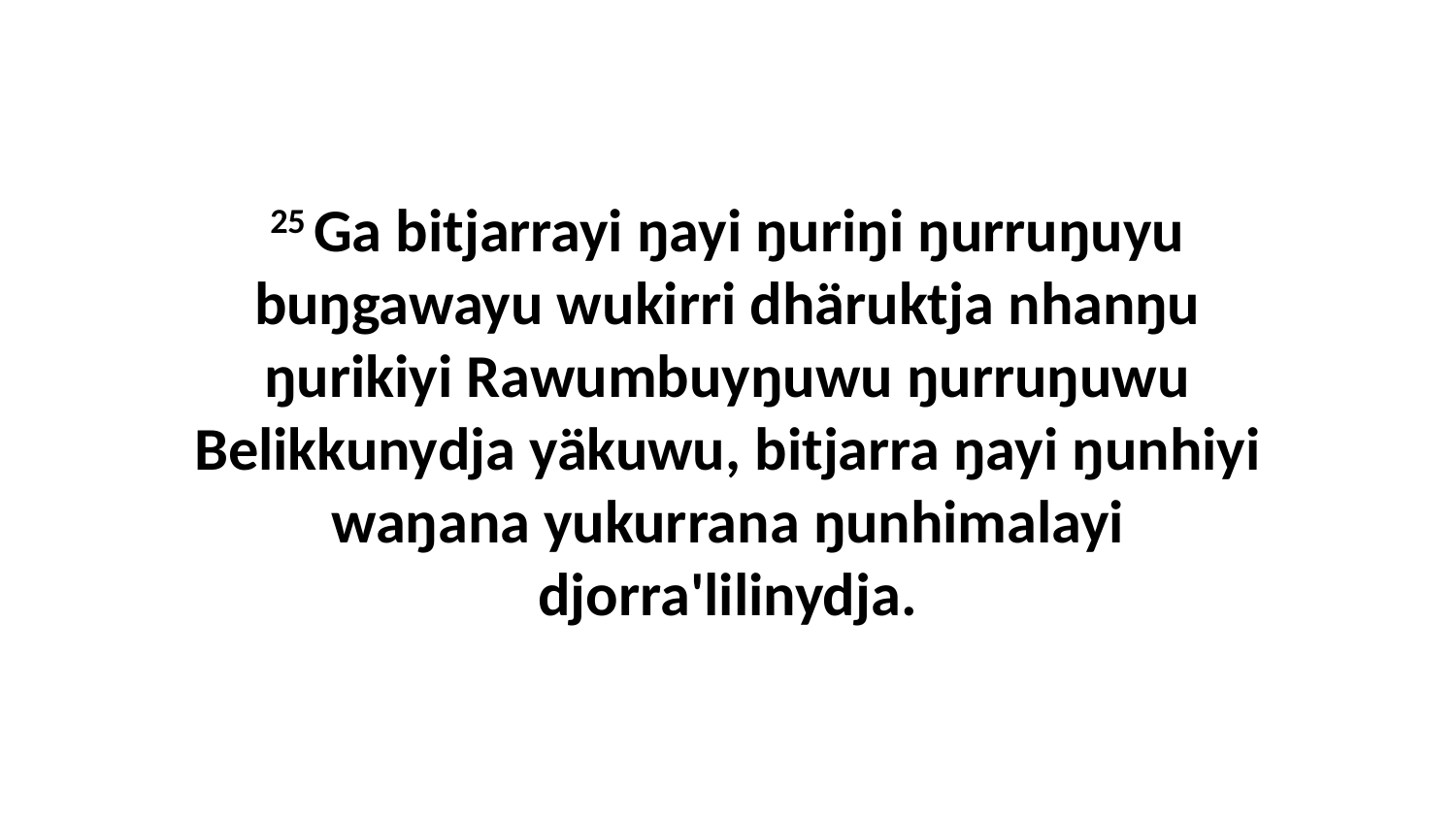

25 Ga bitjarrayi ŋayi ŋuriŋi ŋurruŋuyu buŋgawayu wukirri dhäruktja nhanŋu ŋurikiyi Rawumbuyŋuwu ŋurruŋuwu Belikkunydja yäkuwu, bitjarra ŋayi ŋunhiyi waŋana yukurrana ŋunhimalayi djorra'lilinydja.